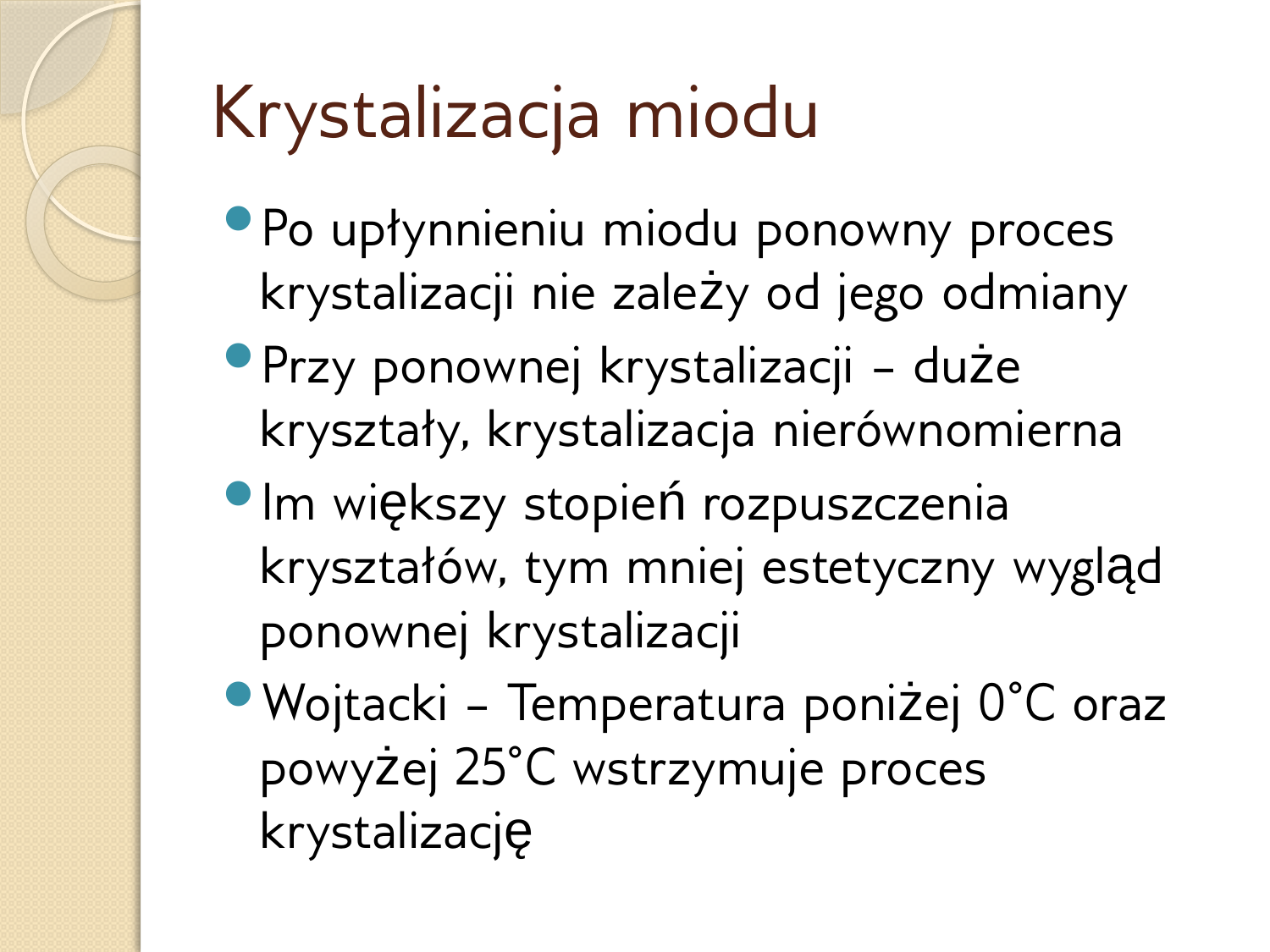

# Krystalizacja miodu
Po upłynnieniu miodu ponowny proces krystalizacji nie zależy od jego odmiany
Przy ponownej krystalizacji – duże kryształy, krystalizacja nierównomierna
Im większy stopień rozpuszczenia kryształów, tym mniej estetyczny wygląd ponownej krystalizacji
Wojtacki – Temperatura poniżej 0˚C oraz powyżej 25˚C wstrzymuje proces krystalizację